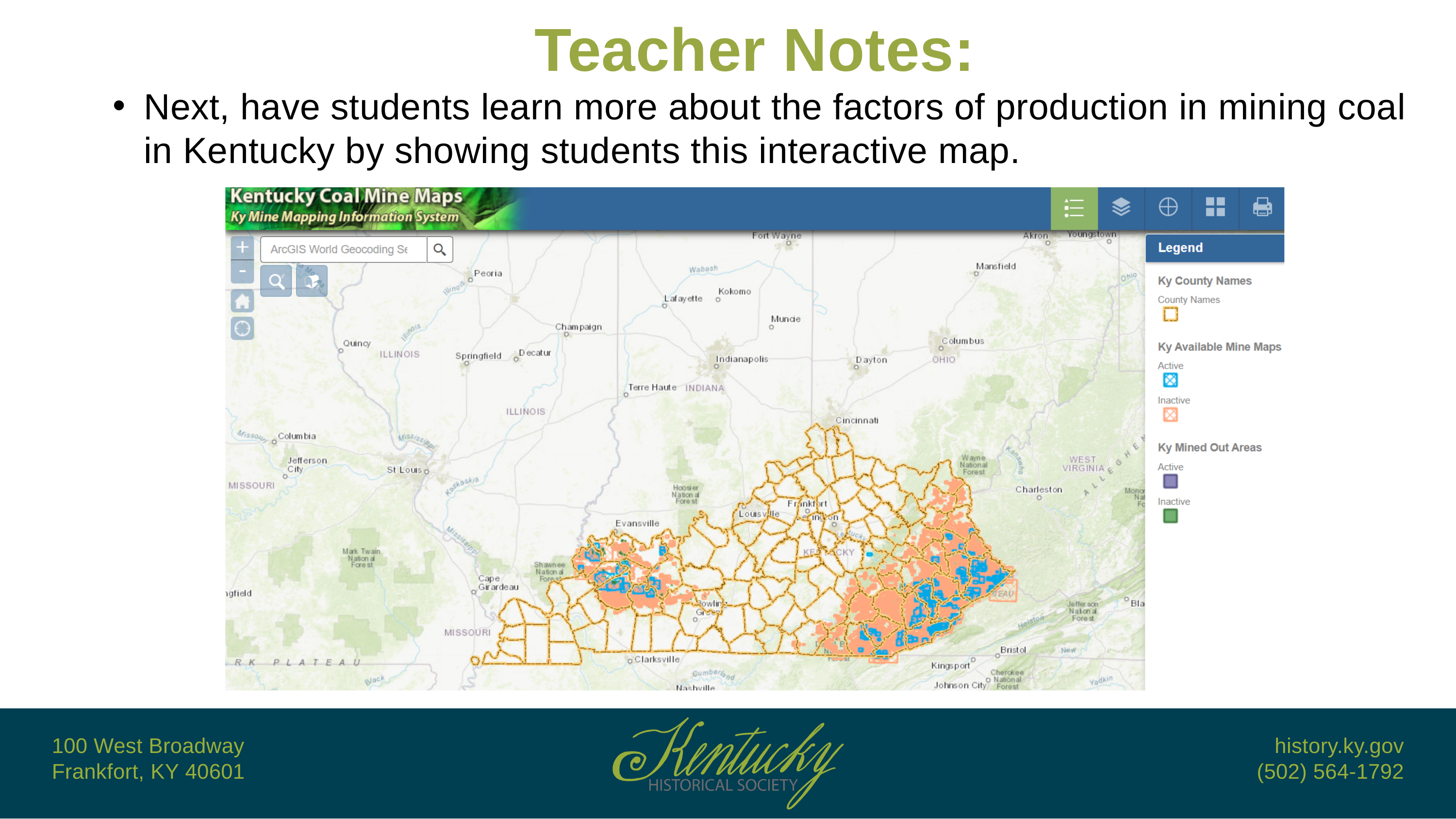

Teacher Notes:
Next, have students learn more about the factors of production in mining coal in Kentucky by showing students this interactive map.

100 West Broadway
Frankfort, KY 40601
history.ky.gov
(502) 564-1792